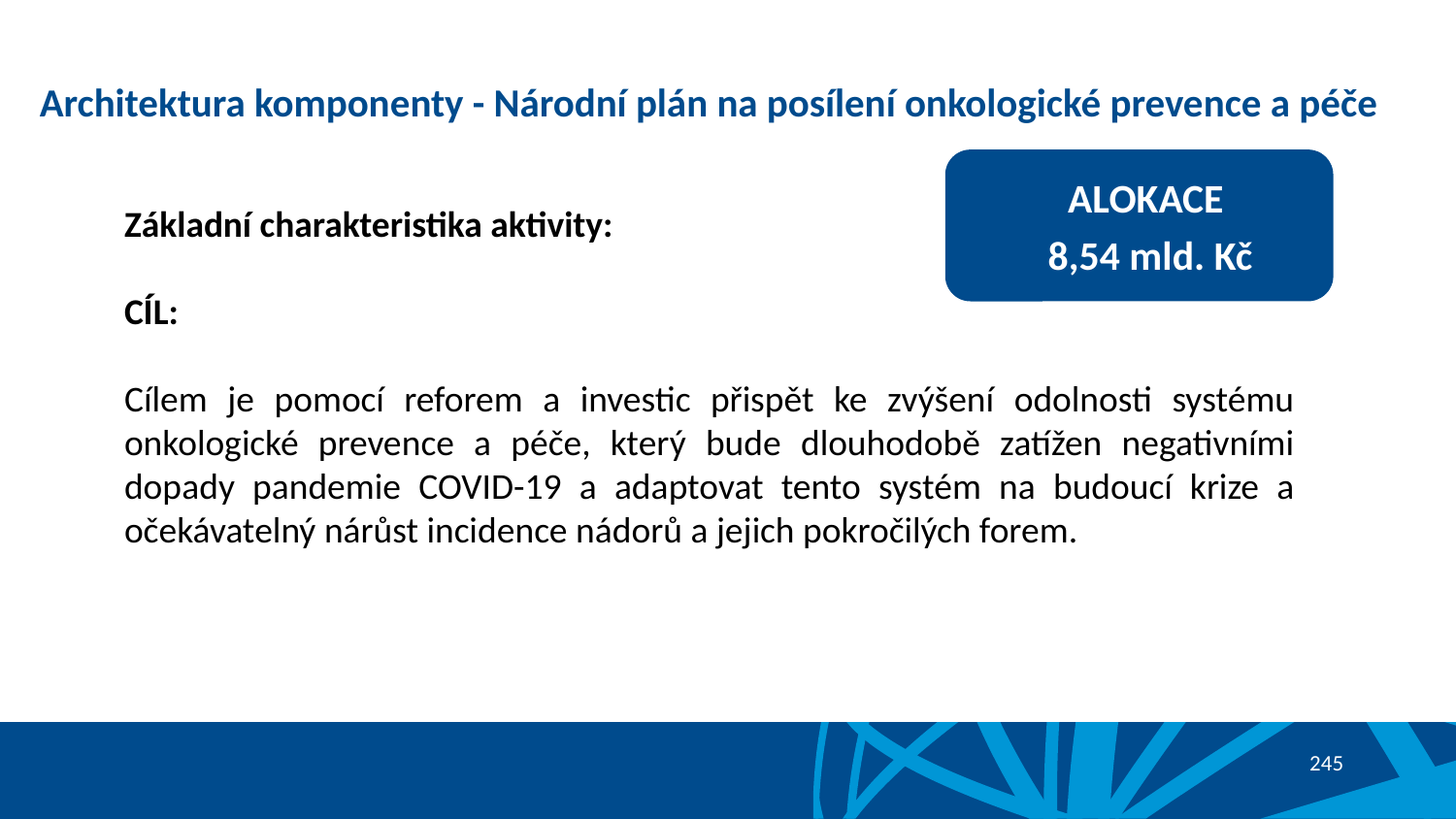

# Architektura komponenty - Národní plán na posílení onkologické prevence a péče
ALOKACE
8,54 mld. Kč
Základní charakteristika aktivity:

CÍL:

Cílem je pomocí reforem a investic přispět ke zvýšení odolnosti systému onkologické prevence a péče, který bude dlouhodobě zatížen negativními dopady pandemie COVID-19 a adaptovat tento systém na budoucí krize a očekávatelný nárůst incidence nádorů a jejich pokročilých forem.